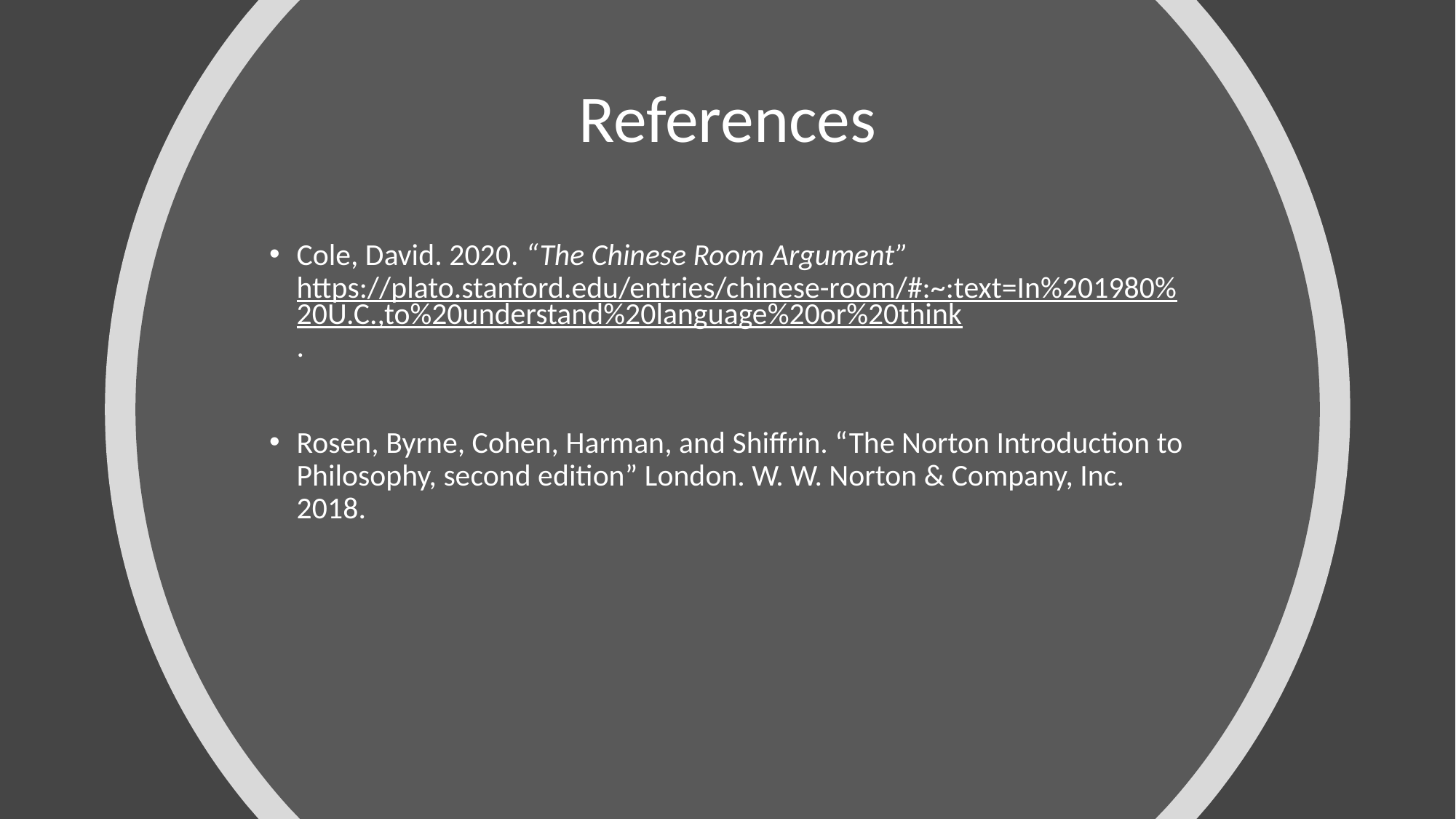

# References
Cole, David. 2020. “The Chinese Room Argument” https://plato.stanford.edu/entries/chinese-room/#:~:text=In%201980%20U.C.,to%20understand%20language%20or%20think.

Rosen, Byrne, Cohen, Harman, and Shiffrin. “The Norton Introduction to Philosophy, second edition” London. W. W. Norton & Company, Inc. 2018.